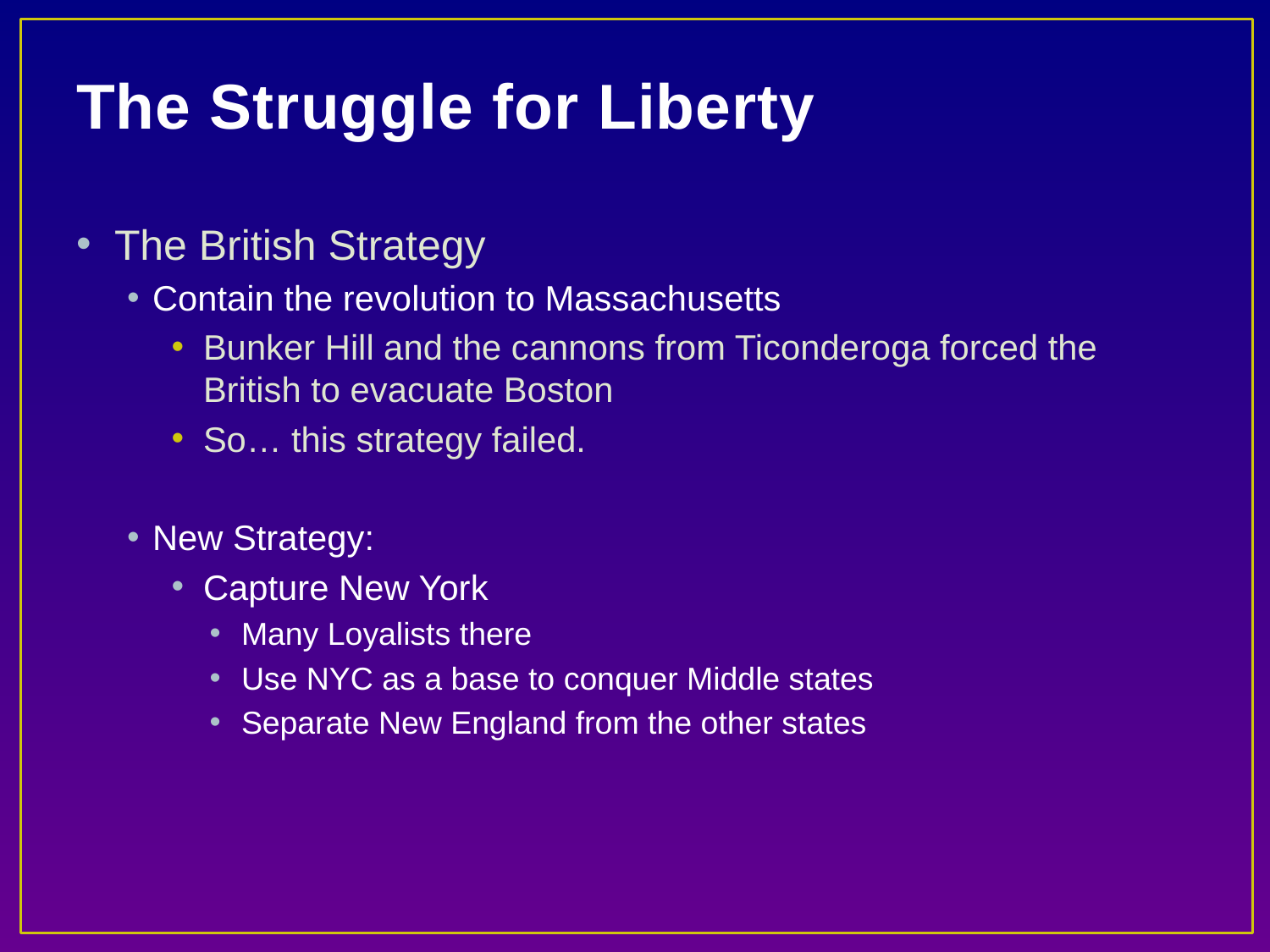

# The Struggle for Liberty
The British Strategy
Contain the revolution to Massachusetts
Bunker Hill and the cannons from Ticonderoga forced the British to evacuate Boston
So… this strategy failed.

New Strategy:
Capture New York
Many Loyalists there
Use NYC as a base to conquer Middle states
Separate New England from the other states